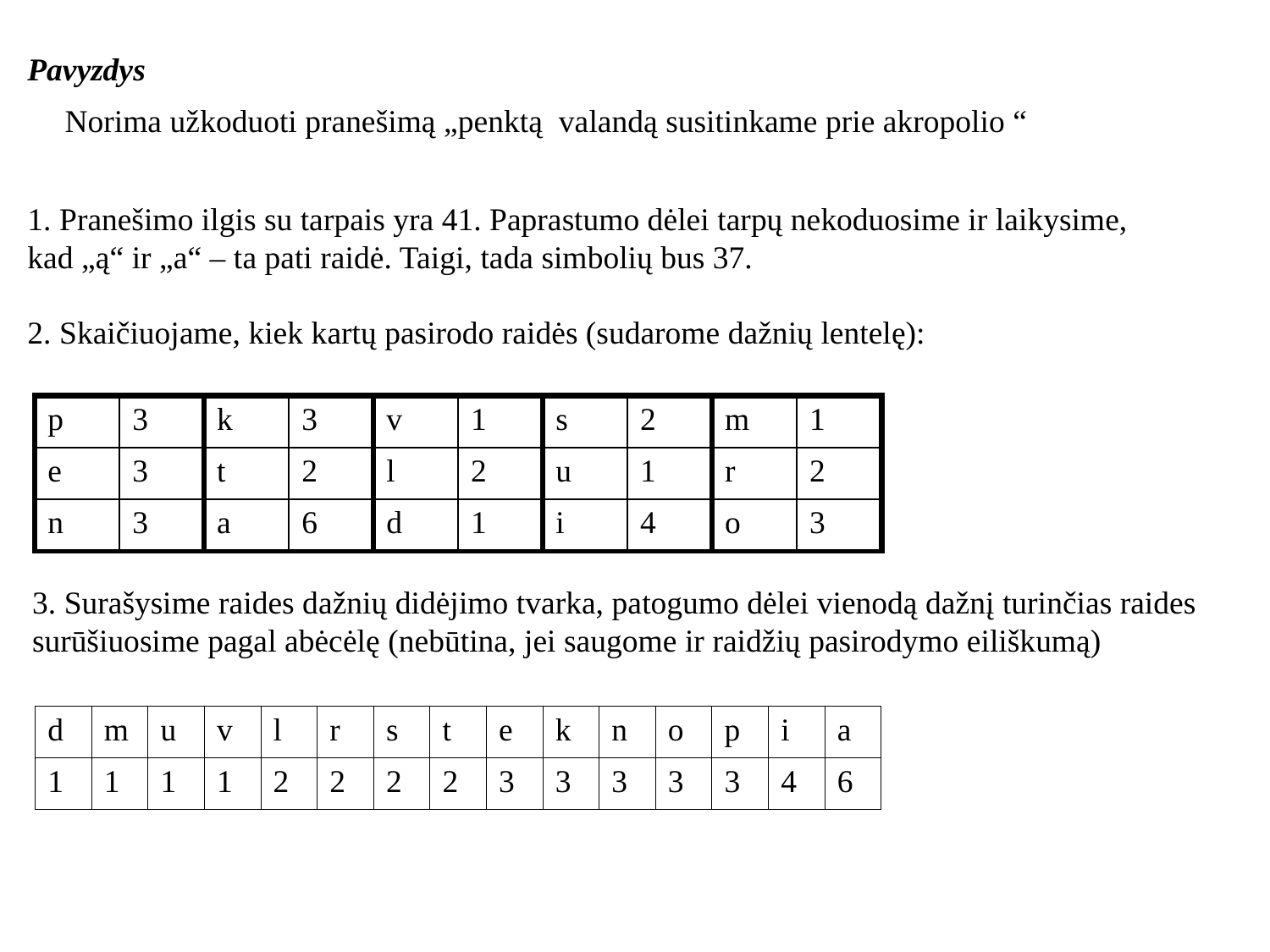

Pavyzdys
Norima užkoduoti pranešimą „penktą  valandą susitinkame prie akropolio “
1. Pranešimo ilgis su tarpais yra 41. Paprastumo dėlei tarpų nekoduosime ir laikysime, kad „ą“ ir „a“ – ta pati raidė. Taigi, tada simbolių bus 37.
2. Skaičiuojame, kiek kartų pasirodo raidės (sudarome dažnių lentelę):
|  |
| --- |
| p | 3 | k | 3 | v | 1 | s | 2 | m | 1 |
| --- | --- | --- | --- | --- | --- | --- | --- | --- | --- |
| e | 3 | t | 2 | l | 2 | u | 1 | r | 2 |
| n | 3 | a | 6 | d | 1 | i | 4 | o | 3 |
3. Surašysime raides dažnių didėjimo tvarka, patogumo dėlei vienodą dažnį turinčias raides surūšiuosime pagal abėcėlę (nebūtina, jei saugome ir raidžių pasirodymo eiliškumą)
| d | m | u | v | l | r | s | t | e | k | n | o | p | i | a |
| --- | --- | --- | --- | --- | --- | --- | --- | --- | --- | --- | --- | --- | --- | --- |
| 1 | 1 | 1 | 1 | 2 | 2 | 2 | 2 | 3 | 3 | 3 | 3 | 3 | 4 | 6 |